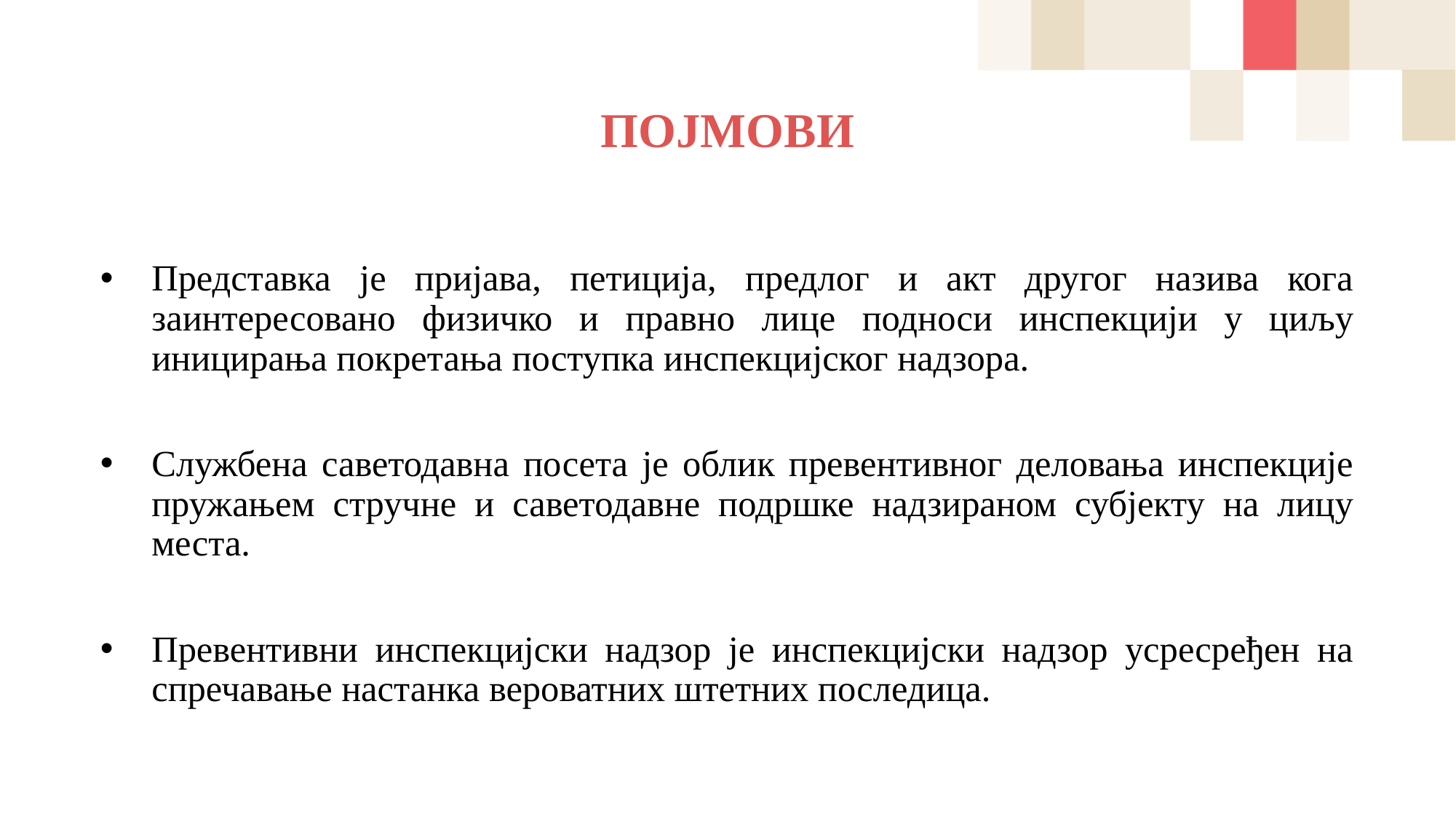

# ПОЈМОВИ
Представка је пријава, петиција, предлог и акт другог назива кога заинтересовано физичко и правно лице подноси инспекцији у циљу иницирања покретања поступка инспекцијског надзора.

Службена саветодавна посета је облик превентивног деловања инспекције пружањем стручне и саветодавне подршке надзираном субјекту на лицу места.

Превентивни инспекцијски надзор је инспекцијски надзор усресређен на спречавање настанка вероватних штетних последица.